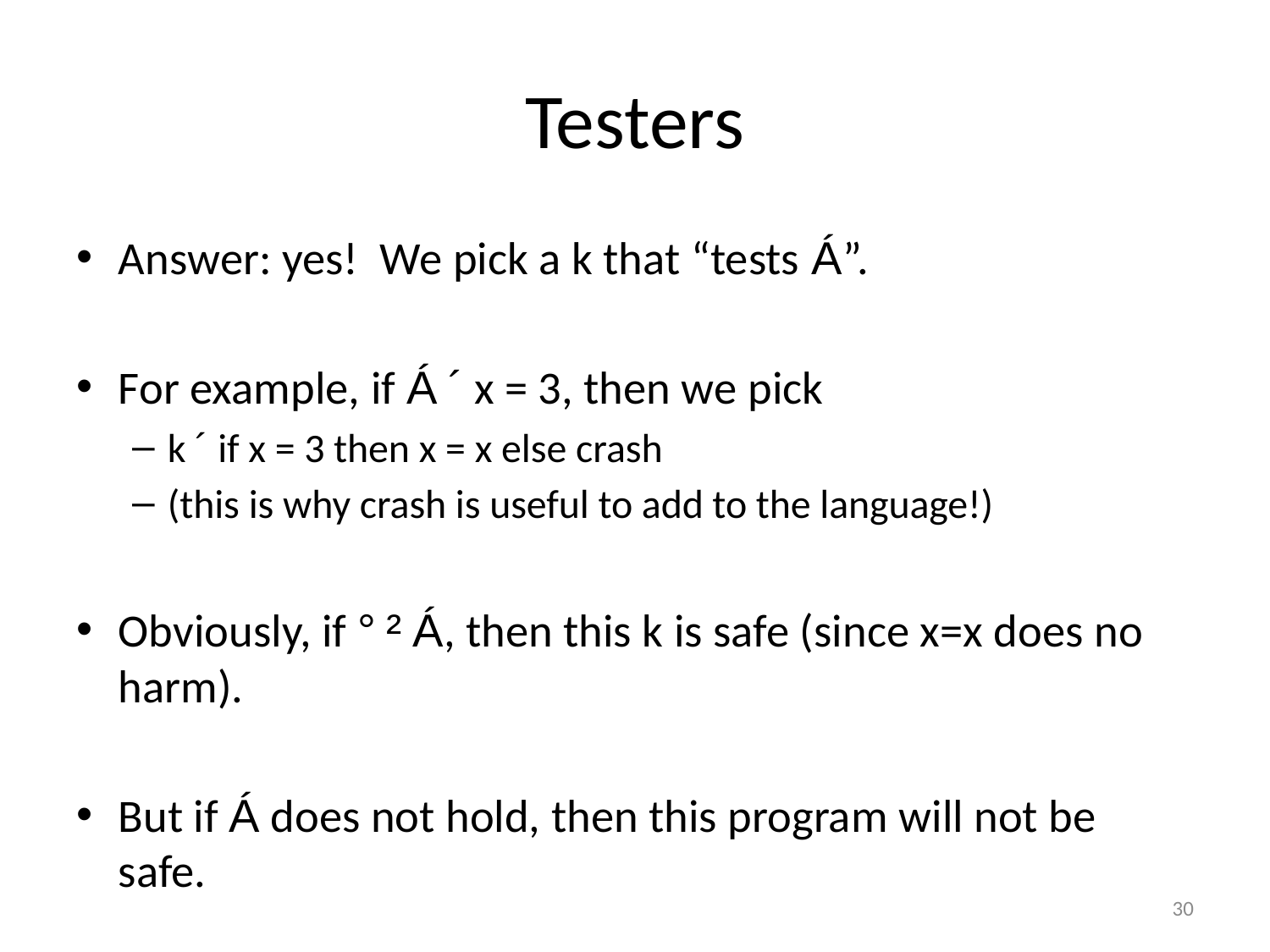

# Testers
Answer: yes!  We pick a k that “tests Á”.

For example, if Á ´ x = 3, then we pick
k ´ if x = 3 then x = x else crash
(this is why crash is useful to add to the language!)

Obviously, if ° ² Á, then this k is safe (since x=x does no harm).

But if Á does not hold, then this program will not be safe.
30